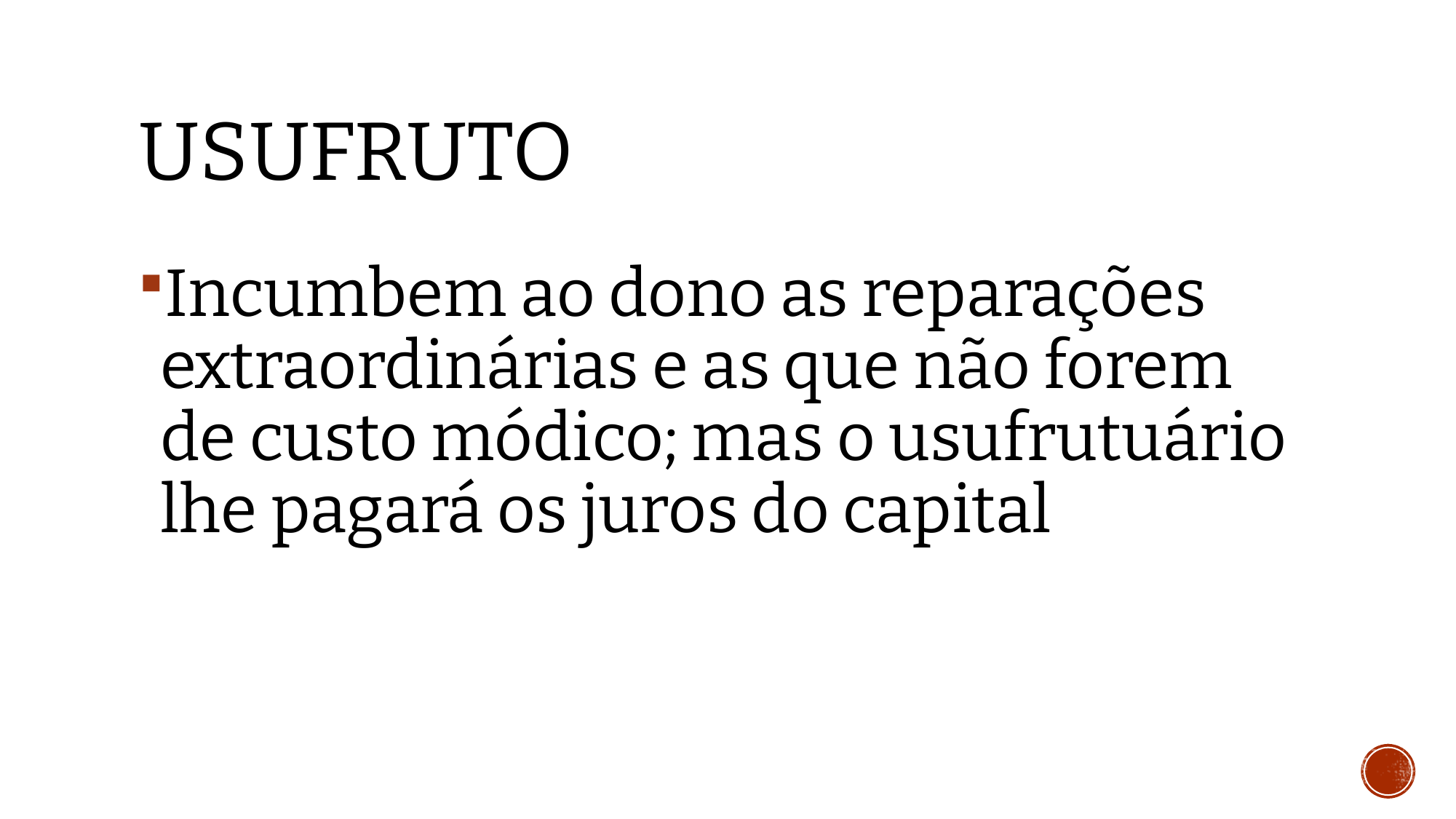

# usufruto
Incumbem ao dono as reparações extraordinárias e as que não forem de custo módico; mas o usufrutuário lhe pagará os juros do capital